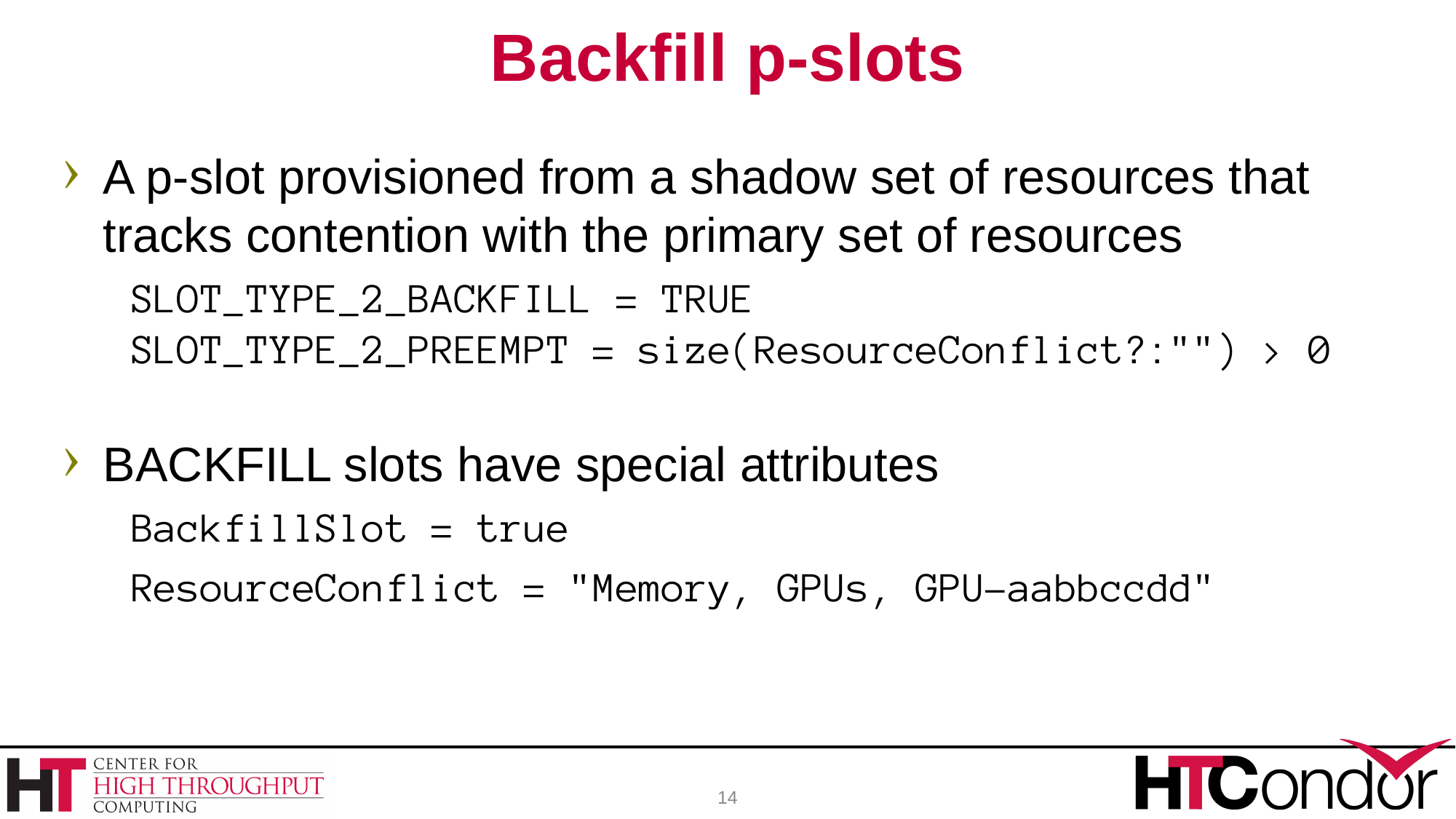

# Backfill p-slots
A p-slot provisioned from a shadow set of resources that tracks contention with the primary set of resources
SLOT_TYPE_2_BACKFILL = TRUE
SLOT_TYPE_2_PREEMPT = size(ResourceConflict?:"") > 0
BACKFILL slots have special attributes
BackfillSlot = true
ResourceConflict = "Memory, GPUs, GPU-aabbccdd"

14